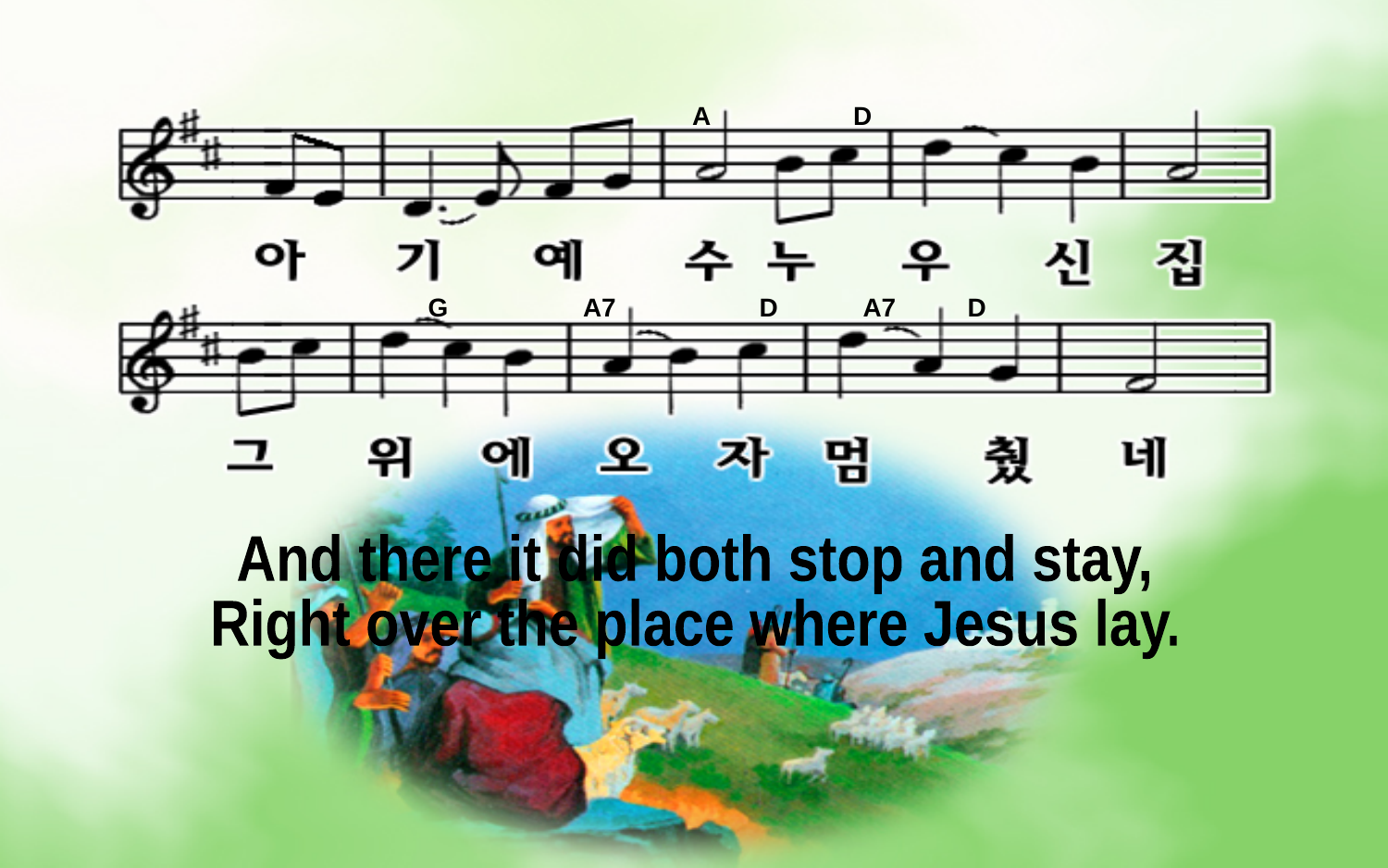

A                    D
G                   A7                    D            A7          D
And there it did both stop and stay,
Right over the place where Jesus lay.